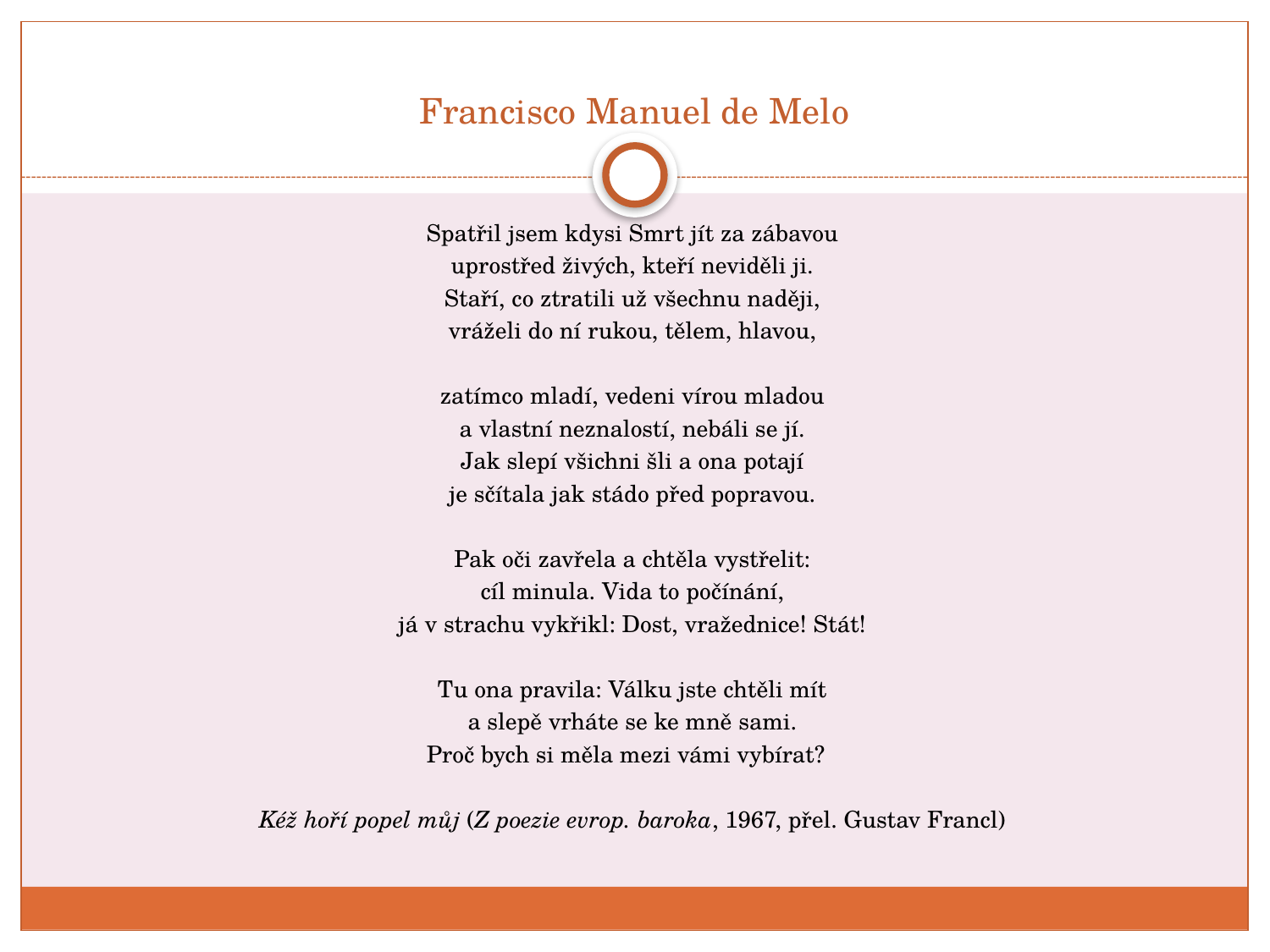

# Francisco Manuel de Melo
Spatřil jsem kdysi Smrt jít za zábavou
uprostřed živých, kteří neviděli ji.
Staří, co ztratili už všechnu naději,
vráželi do ní rukou, tělem, hlavou,

zatímco mladí, vedeni vírou mladou
a vlastní neznalostí, nebáli se jí.
Jak slepí všichni šli a ona potají
je sčítala jak stádo před popravou.

Pak oči zavřela a chtěla vystřelit:
cíl minula. Vida to počínání,
já v strachu vykřikl: Dost, vražednice! Stát!

Tu ona pravila: Válku jste chtěli mít
a slepě vrháte se ke mně sami.
Proč bych si měla mezi vámi vybírat?

Kéž hoří popel můj (Z poezie evrop. baroka, 1967, přel. Gustav Francl)